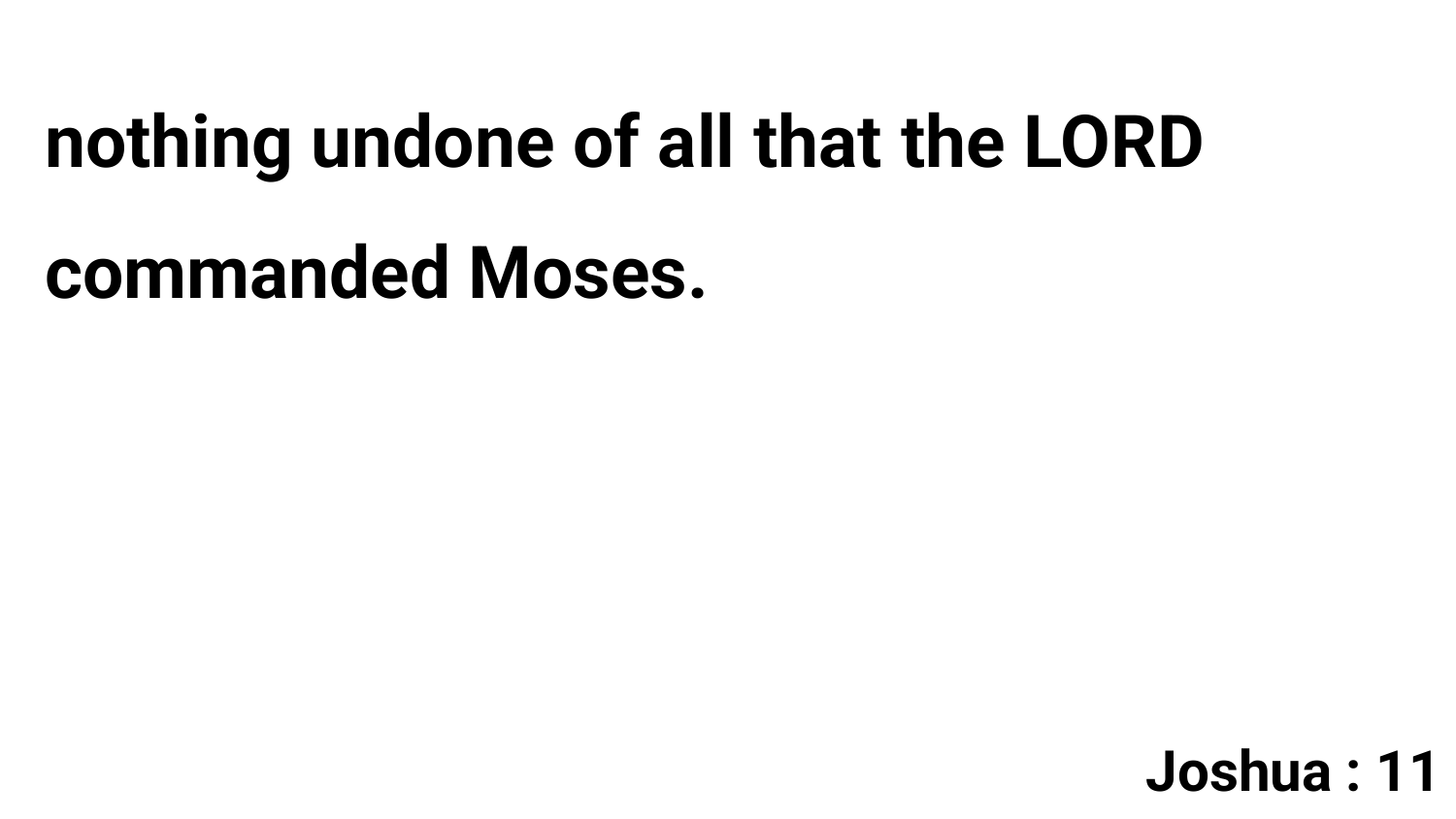

nothing undone of all that the LORD commanded Moses.
Joshua : 11